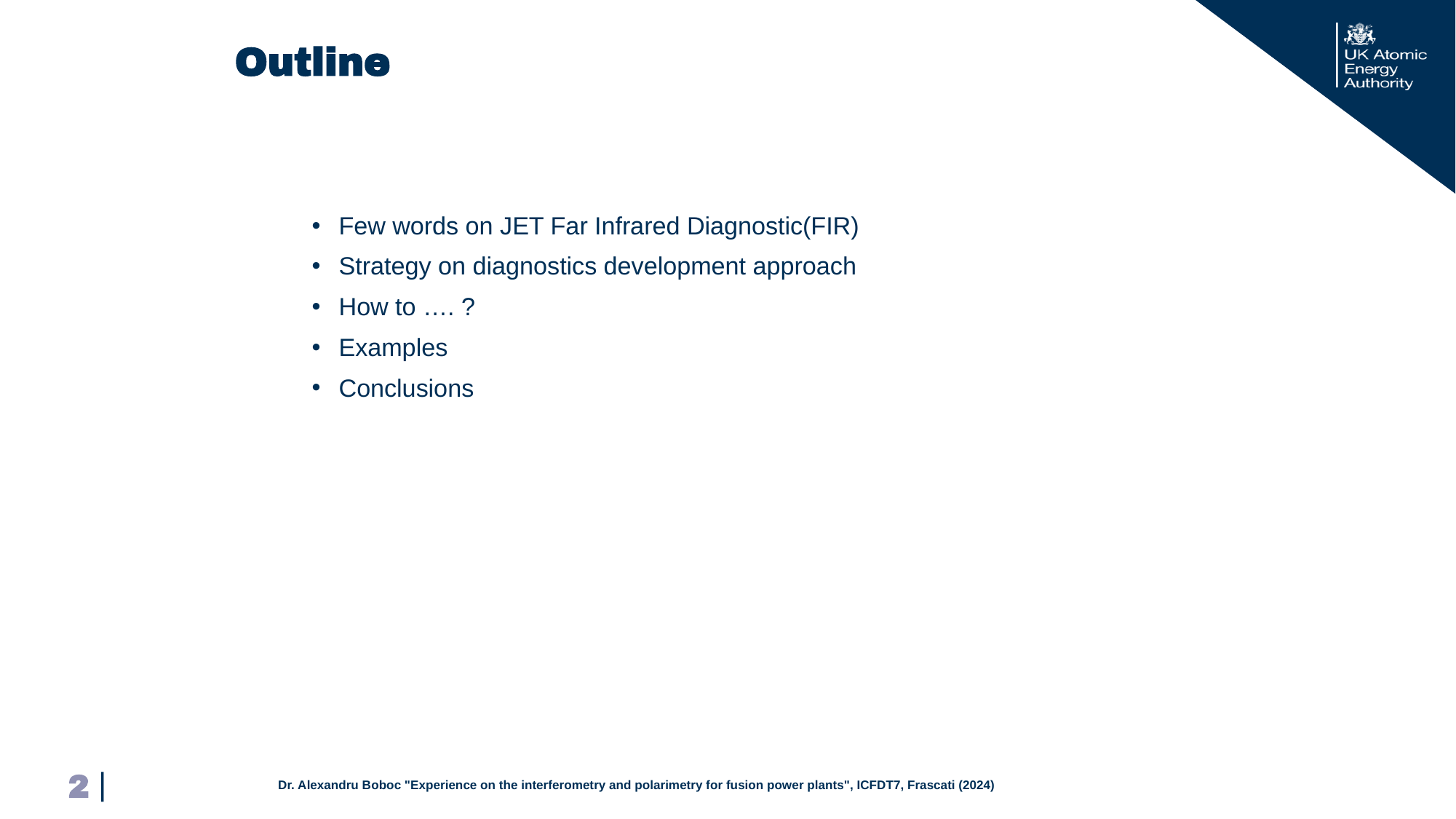

Outline
Few words on JET Far Infrared Diagnostic(FIR)
Strategy on diagnostics development approach
How to …. ?
Examples
Conclusions

Dr. Alexandru Boboc "Experience on the interferometry and polarimetry for fusion power plants", ICFDT7, Frascati (2024)
2